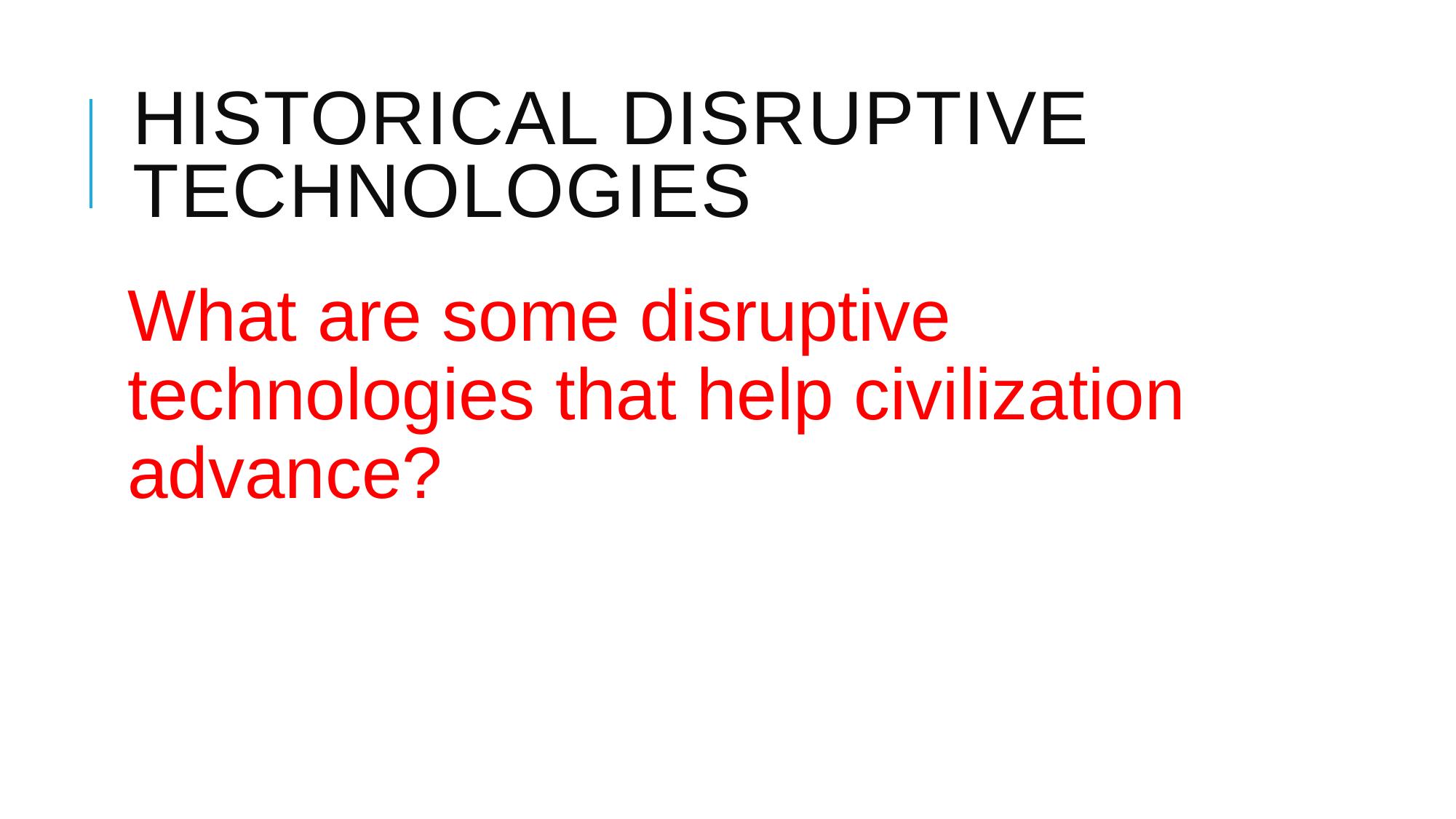

# Historical Disruptive Technologies
What are some disruptive technologies that help civilization advance?